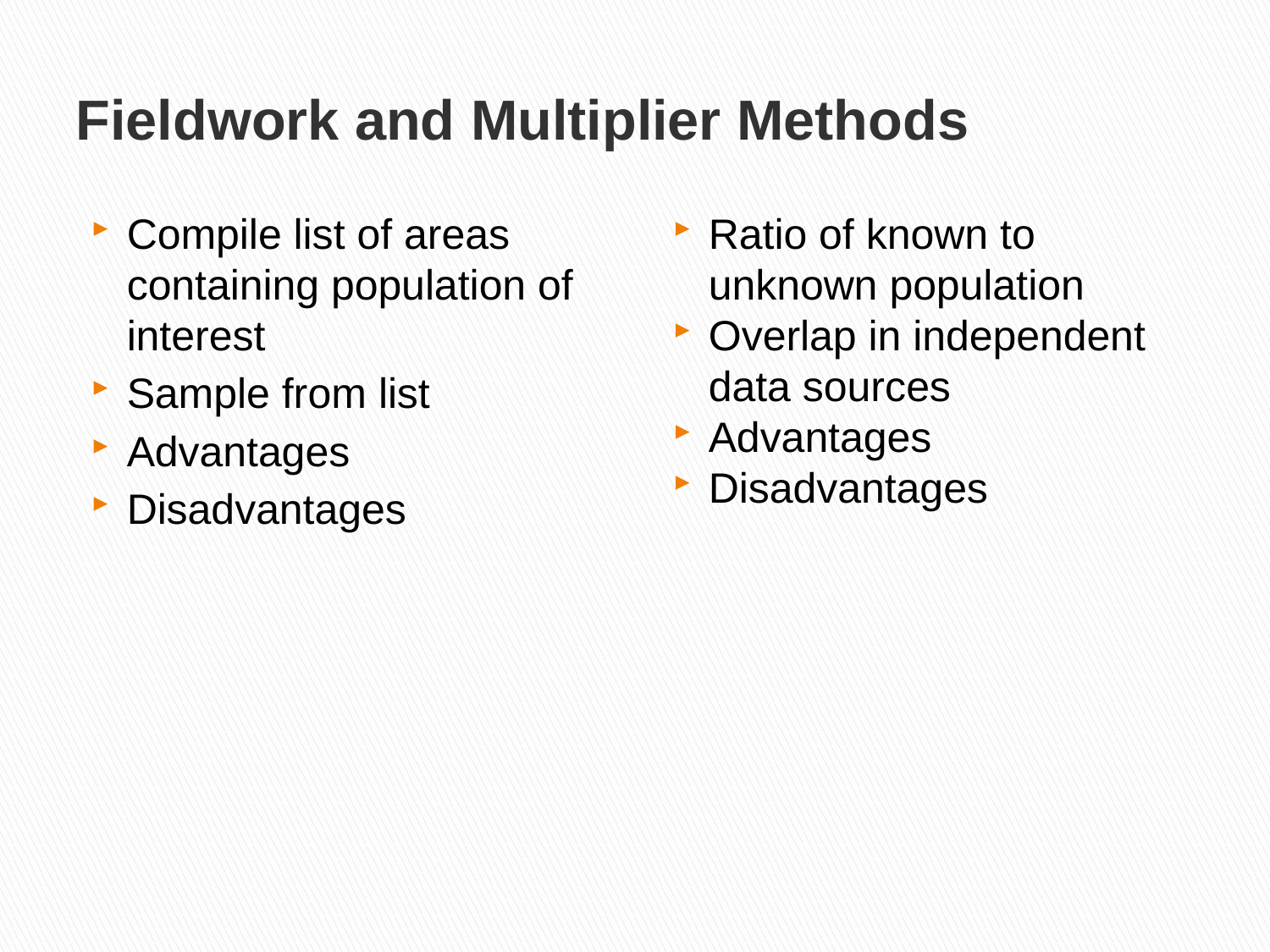

# Fieldwork and Multiplier Methods
Compile list of areas containing population of interest
Sample from list
Advantages
Disadvantages
Ratio of known to unknown population
Overlap in independent data sources
Advantages
Disadvantages